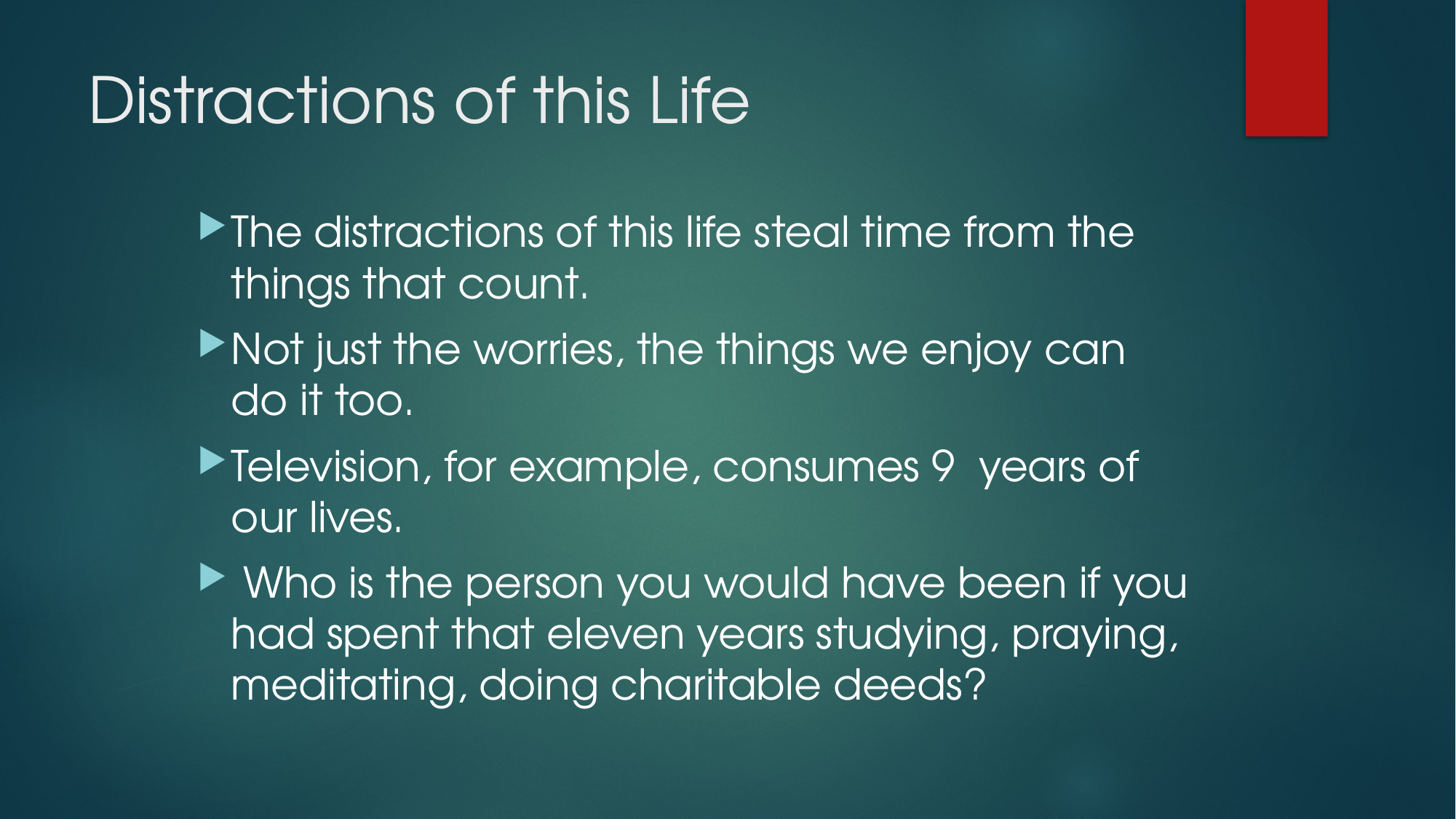

# Distractions of this Life

The distractions of this life steal time from the things that count.
Not just the worries, the things we enjoy can do it too.
Television, for example, consumes 9  years of our lives.
 Who is the person you would have been if you had spent that eleven years studying, praying, meditating, doing charitable deeds?